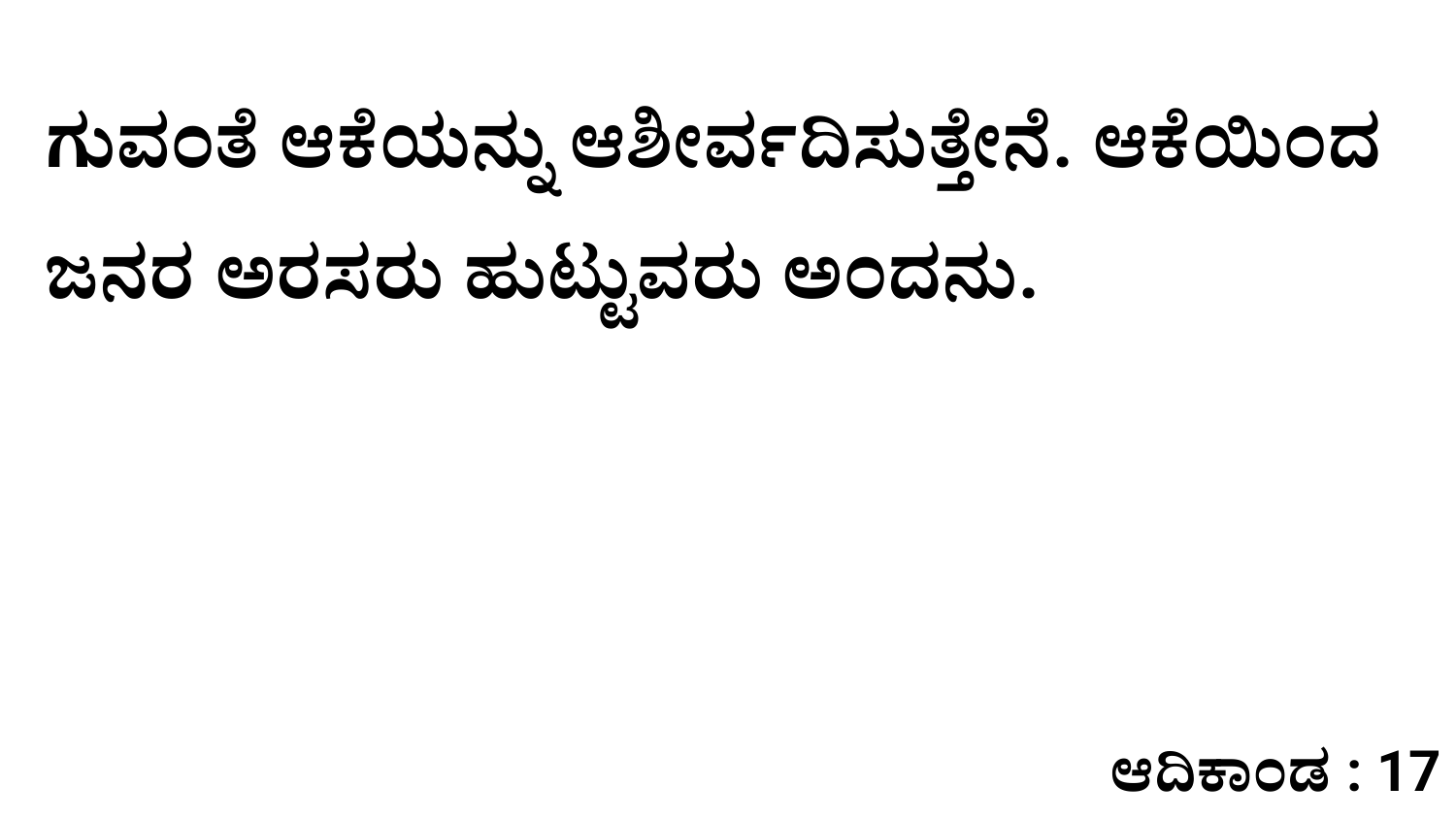

ಗುವಂತೆ ಆಕೆಯನ್ನು ಆಶೀರ್ವದಿಸುತ್ತೇನೆ. ಆಕೆಯಿಂದ ಜನರ ಅರಸರು ಹುಟ್ಟುವರು ಅಂದನು.
ಆದಿಕಾಂಡ : 17